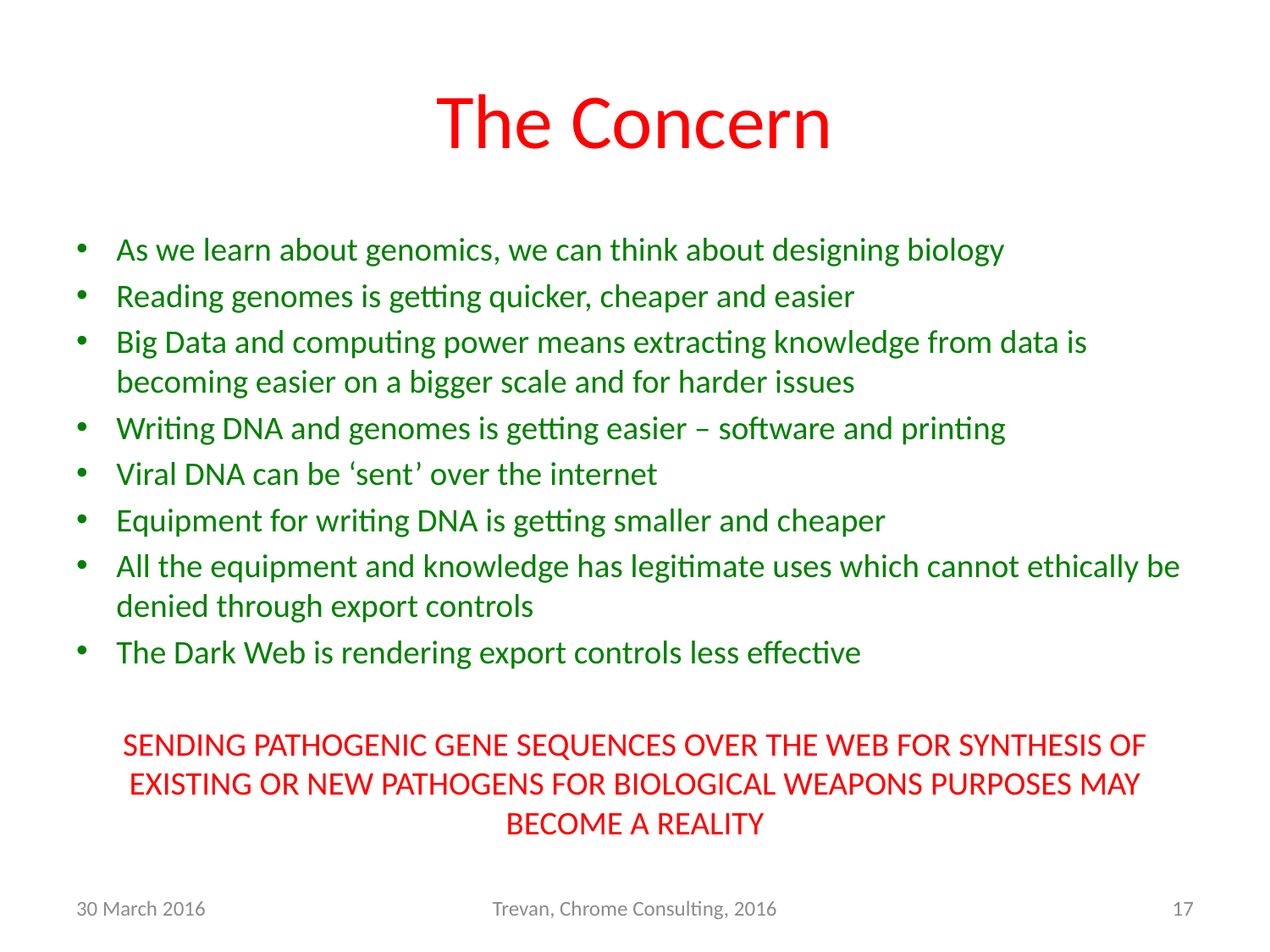

# The Concern
As we learn about genomics, we can think about designing biology
Reading genomes is getting quicker, cheaper and easier
Big Data and computing power means extracting knowledge from data is becoming easier on a bigger scale and for harder issues
Writing DNA and genomes is getting easier – software and printing
Viral DNA can be ‘sent’ over the internet
Equipment for writing DNA is getting smaller and cheaper
All the equipment and knowledge has legitimate uses which cannot ethically be denied through export controls
The Dark Web is rendering export controls less effective

SENDING PATHOGENIC GENE SEQUENCES OVER THE WEB FOR SYNTHESIS OF EXISTING OR NEW PATHOGENS FOR BIOLOGICAL WEAPONS PURPOSES MAY BECOME A REALITY

30 March 2016
Trevan, Chrome Consulting, 2016
17